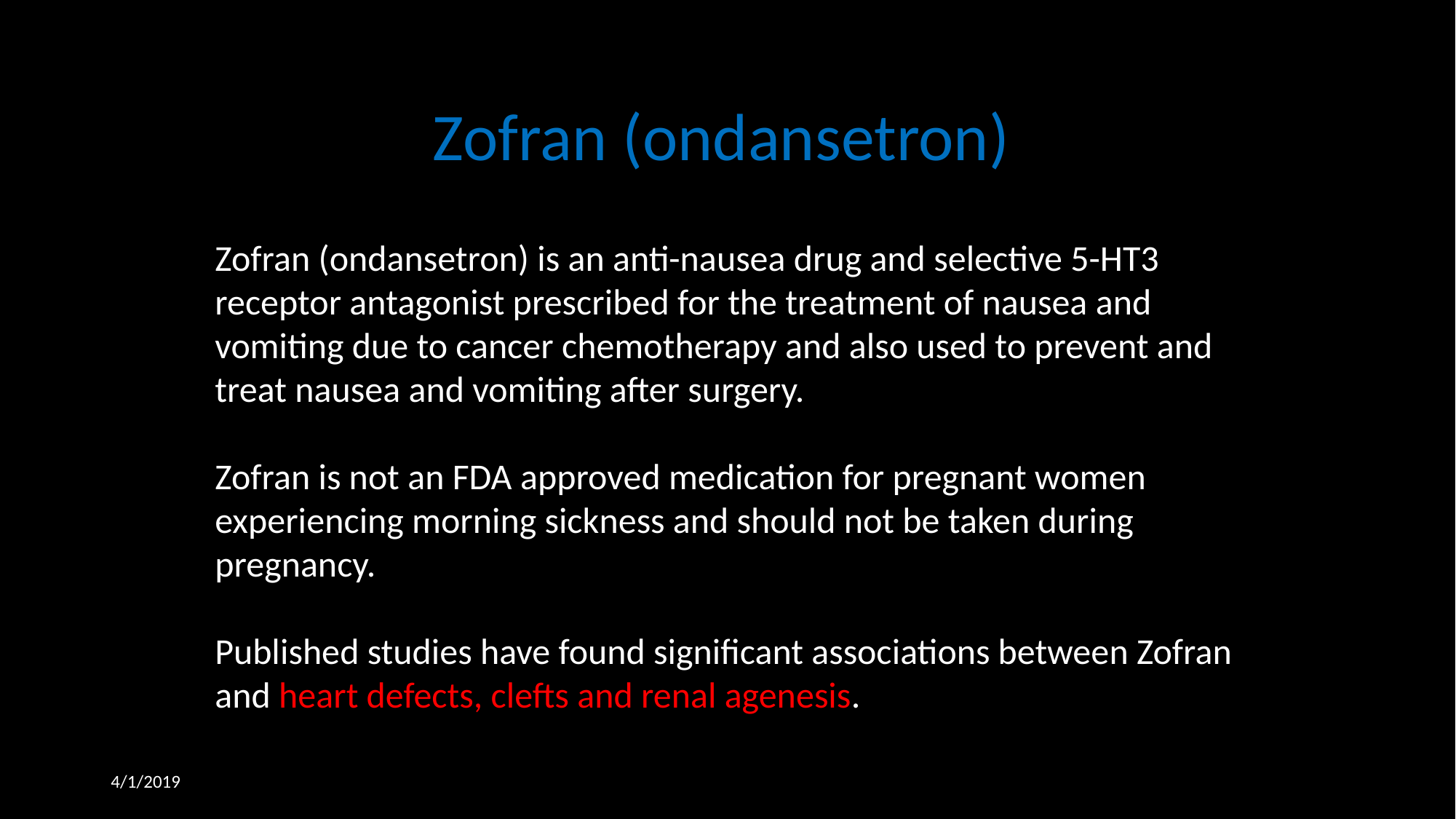

Zofran (ondansetron)
Zofran (ondansetron) is an anti-nausea drug and selective 5-HT3 receptor antagonist prescribed for the treatment of nausea and vomiting due to cancer chemotherapy and also used to prevent and treat nausea and vomiting after surgery.

Zofran is not an FDA approved medication for pregnant women experiencing morning sickness and should not be taken during pregnancy.

Published studies have found significant associations between Zofran and heart defects, clefts and renal agenesis.

4/1/2019